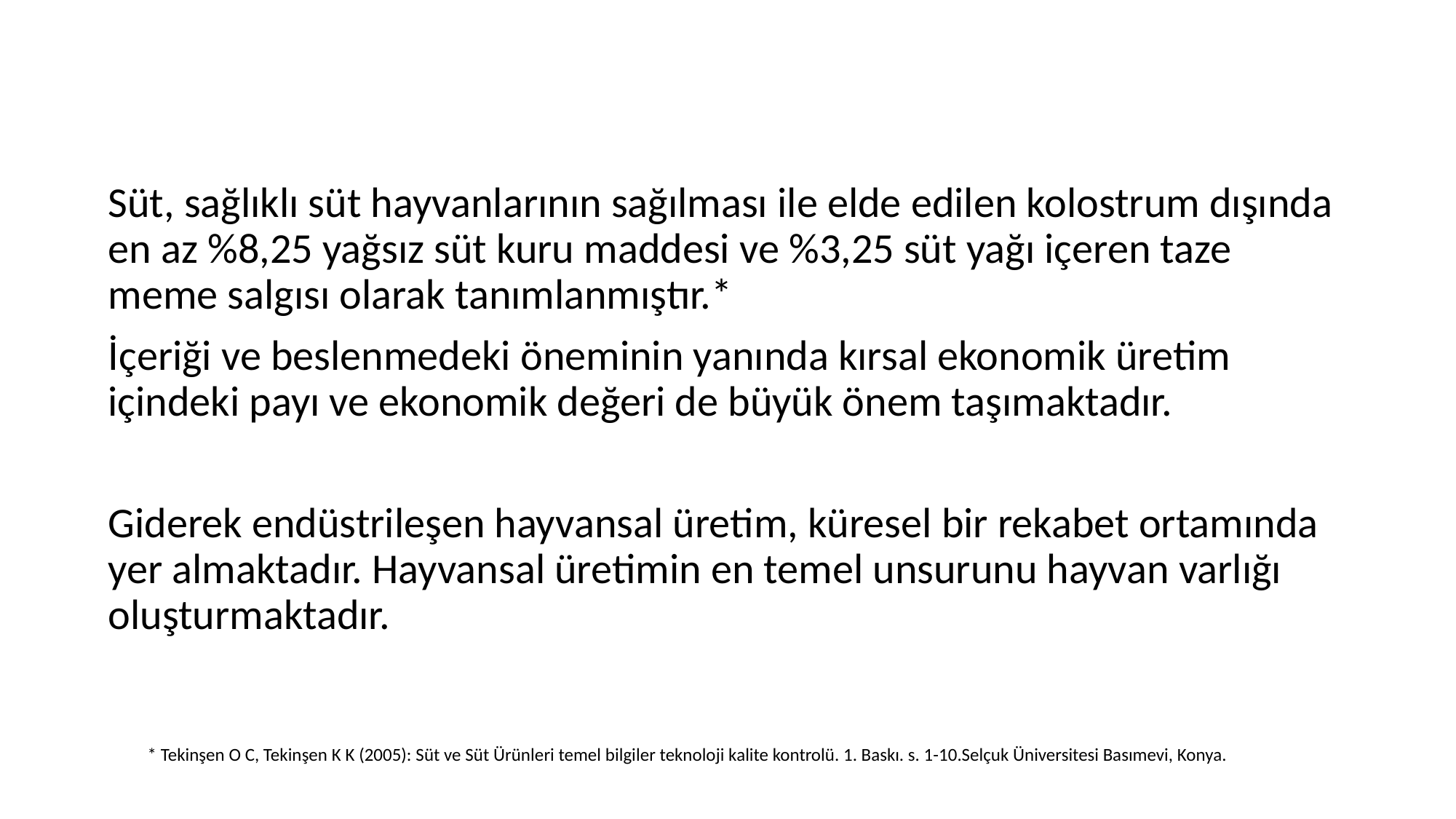

Süt, sağlıklı süt hayvanlarının sağılması ile elde edilen kolostrum dışında en az %8,25 yağsız süt kuru maddesi ve %3,25 süt yağı içeren taze meme salgısı olarak tanımlanmıştır.*
İçeriği ve beslenmedeki öneminin yanında kırsal ekonomik üretim içindeki payı ve ekonomik değeri de büyük önem taşımaktadır.

Giderek endüstrileşen hayvansal üretim, küresel bir rekabet ortamında yer almaktadır. Hayvansal üretimin en temel unsurunu hayvan varlığı oluşturmaktadır.
* Tekinşen O C, Tekinşen K K (2005): Süt ve Süt Ürünleri temel bilgiler teknoloji kalite kontrolü. 1. Baskı. s. 1-10.Selçuk Üniversitesi Basımevi, Konya.